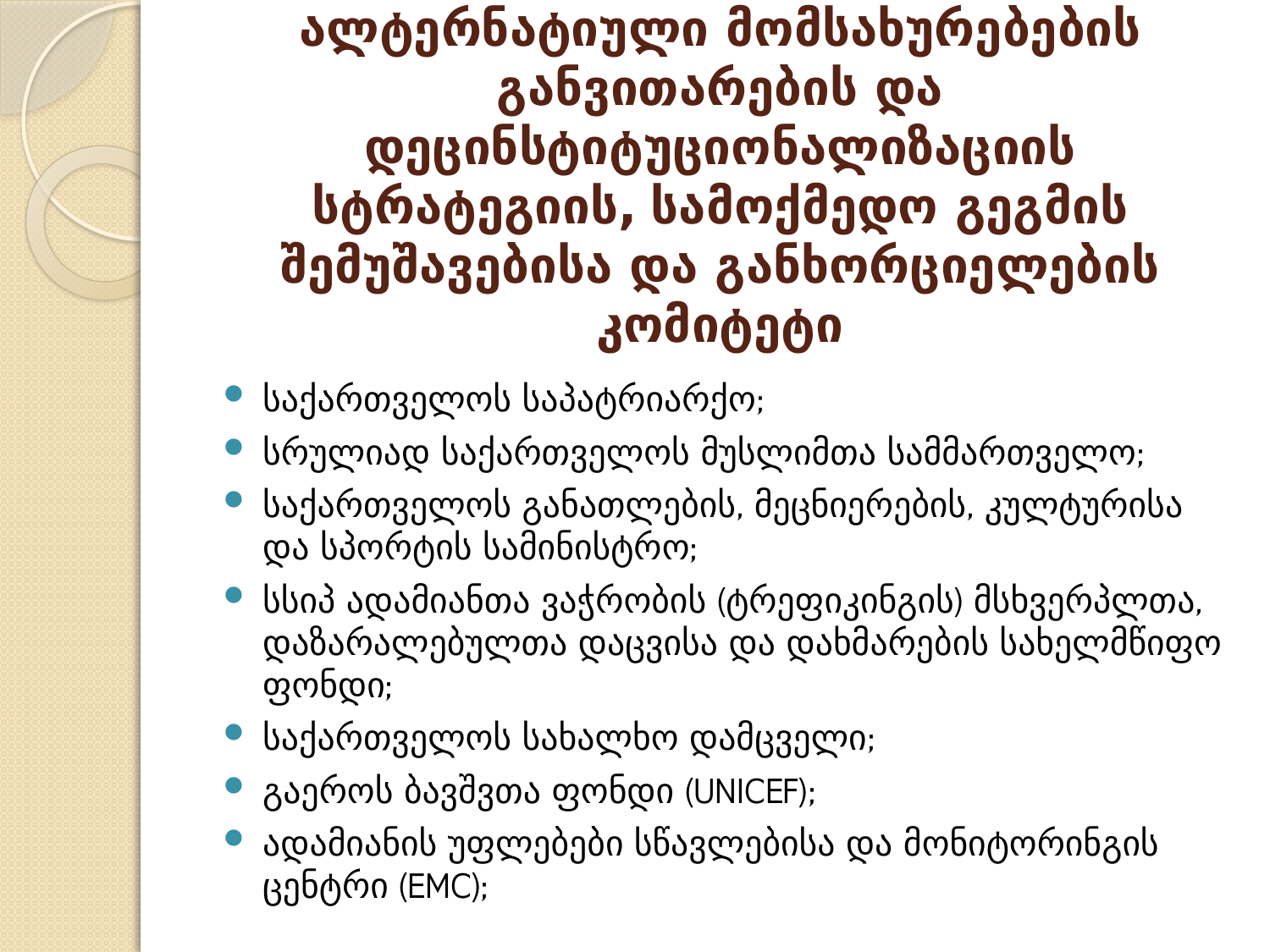

# ალტერნატიული მომსახურებების განვითარების და დეცინსტიტუციონალიზაციის სტრატეგიის, სამოქმედო გეგმის შემუშავებისა და განხორციელების კომიტეტი
საქართველოს საპატრიარქო;
სრულიად საქართველოს მუსლიმთა სამმართველო;
საქართველოს განათლების, მეცნიერების, კულტურისა და სპორტის სამინისტრო;
სსიპ ადამიანთა ვაჭრობის (ტრეფიკინგის) მსხვერპლთა, დაზარალებულთა დაცვისა და დახმარების სახელმწიფო ფონდი;
საქართველოს სახალხო დამცველი;
გაეროს ბავშვთა ფონდი (UNICEF);
ადამიანის უფლებები სწავლებისა და მონიტორინგის ცენტრი (EMC);